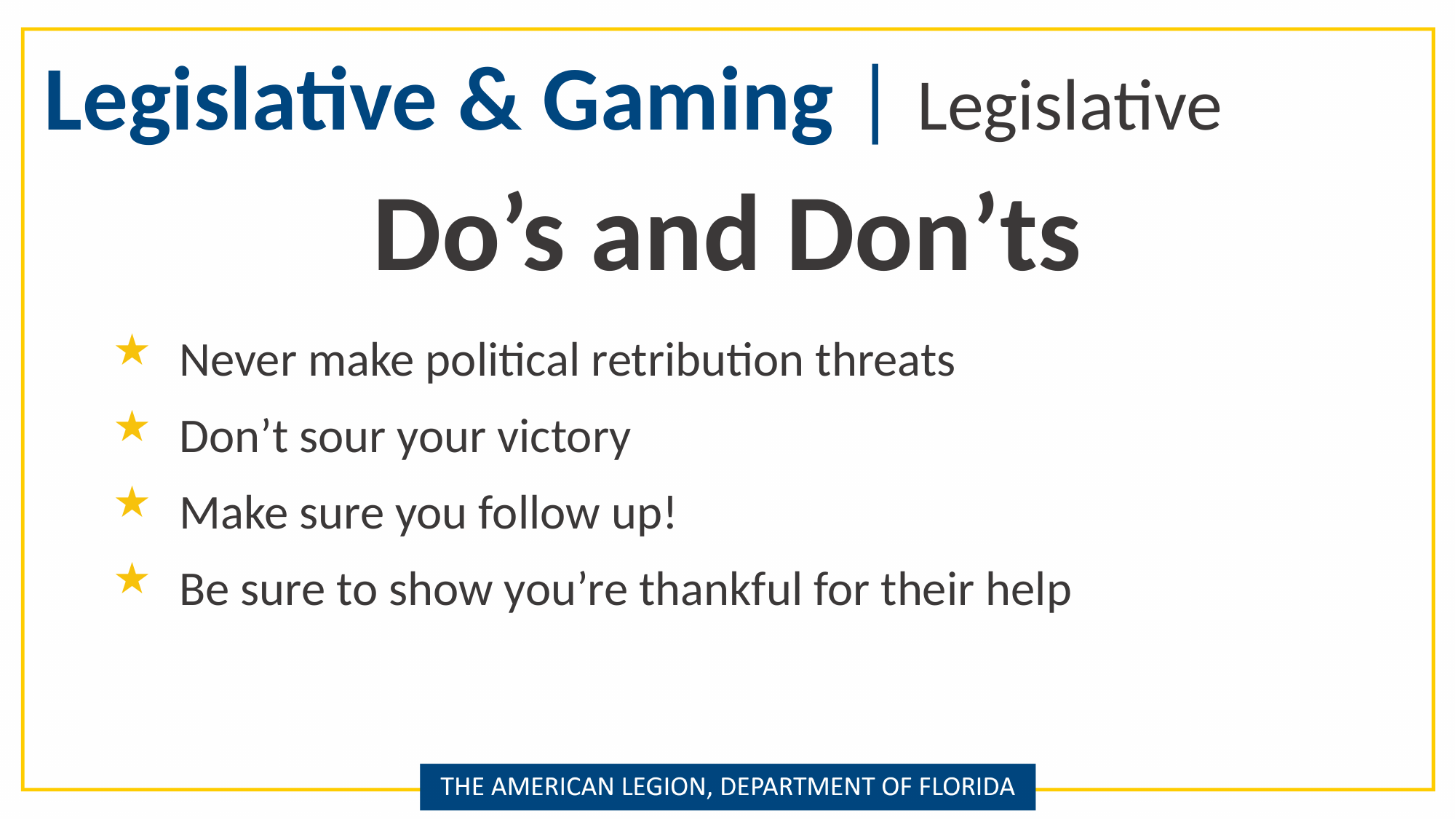

Legislative & Gaming | Legislative
Do’s and Don’ts
Never make political retribution threats
Don’t sour your victory
Make sure you follow up!
Be sure to show you’re thankful for their help